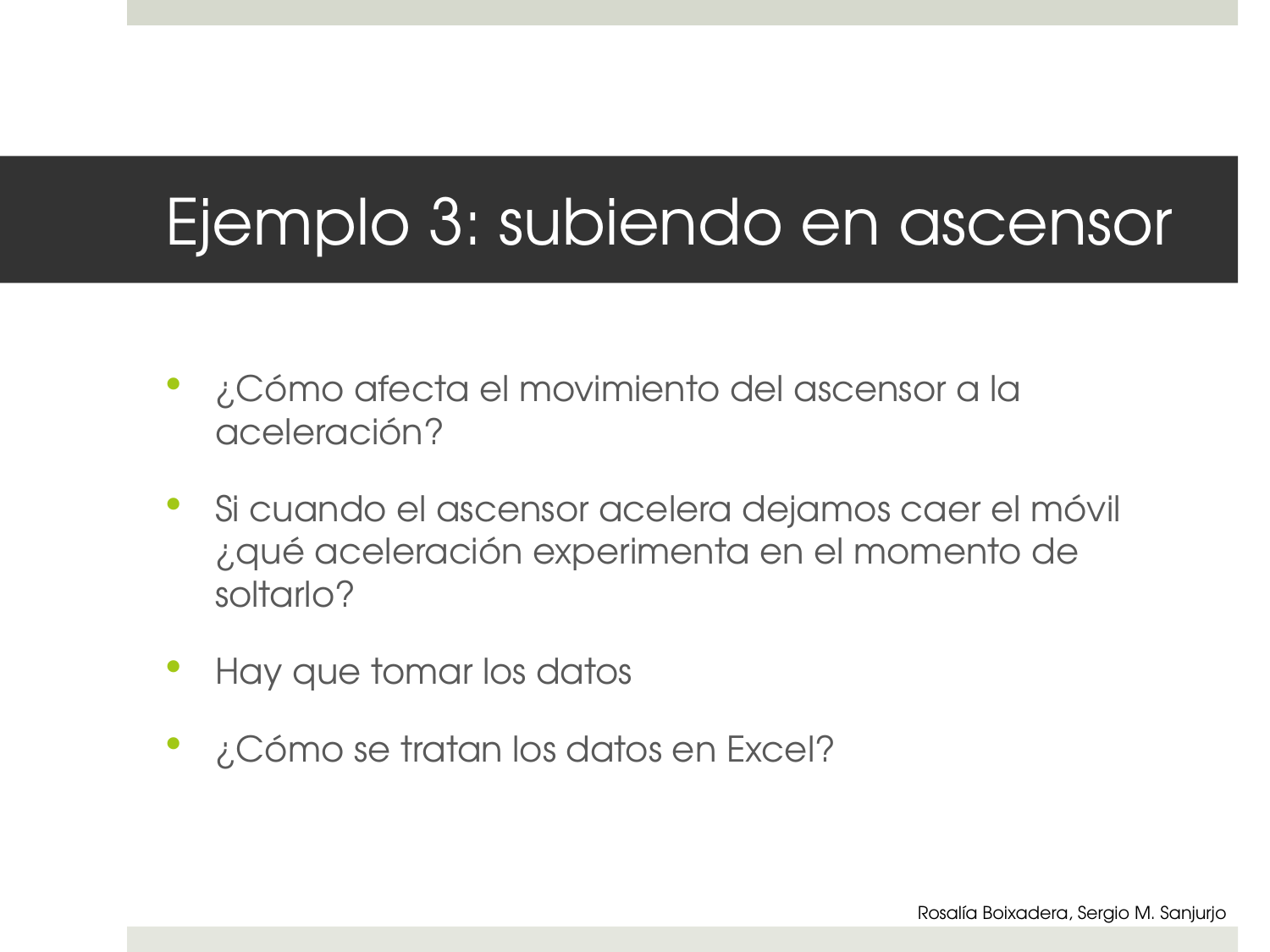

# Ejemplo 3: subiendo en ascensor
¿Cómo afecta el movimiento del ascensor a la aceleración?
Si cuando el ascensor acelera dejamos caer el móvil ¿qué aceleración experimenta en el momento de soltarlo?
Hay que tomar los datos
¿Cómo se tratan los datos en Excel?
Rosalía Boixadera, Sergio M. Sanjurjo